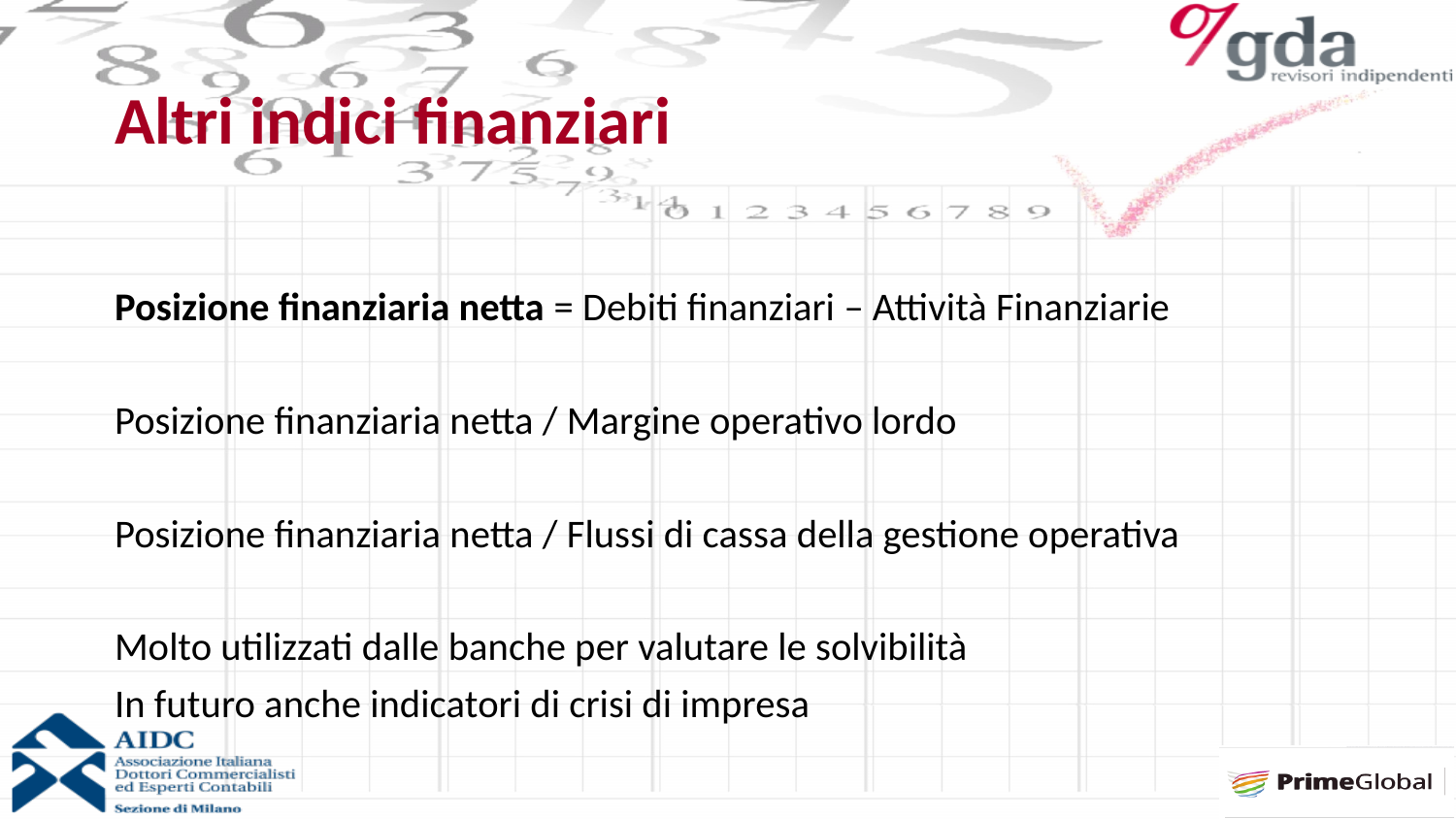

# Altri indici finanziari

Posizione finanziaria netta = Debiti finanziari – Attività Finanziarie

Posizione finanziaria netta / Margine operativo lordo

Posizione finanziaria netta / Flussi di cassa della gestione operativa

Molto utilizzati dalle banche per valutare le solvibilità
In futuro anche indicatori di crisi di impresa